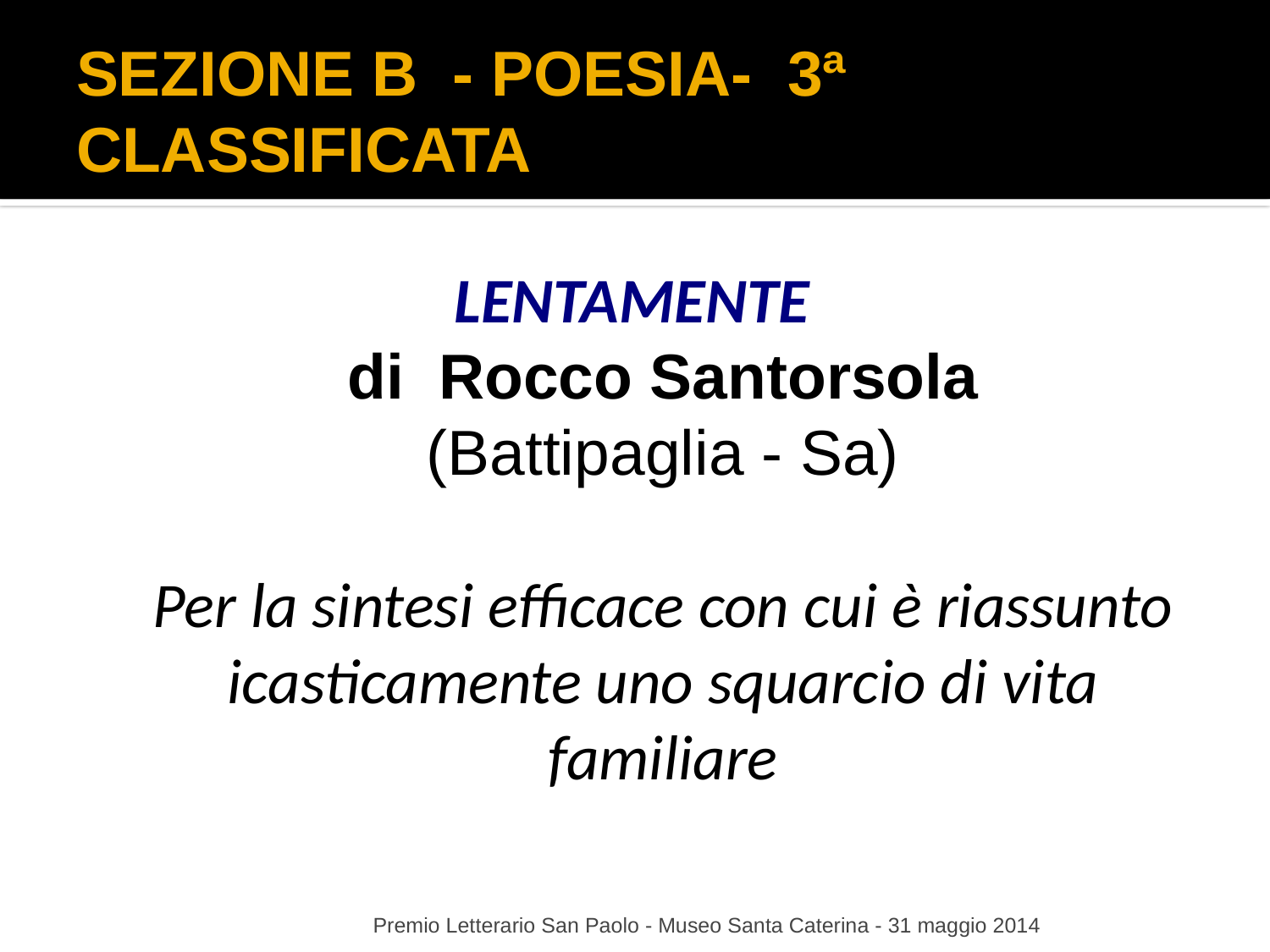

# SEZIONE B  - POESIA-  3ª CLASSIFICATA
LENTAMENTE
di  Rocco Santorsola
(Battipaglia - Sa)
Per la sintesi efficace con cui è riassunto icasticamente uno squarcio di vita familiare
Premio Letterario San Paolo - Museo Santa Caterina - 31 maggio 2014